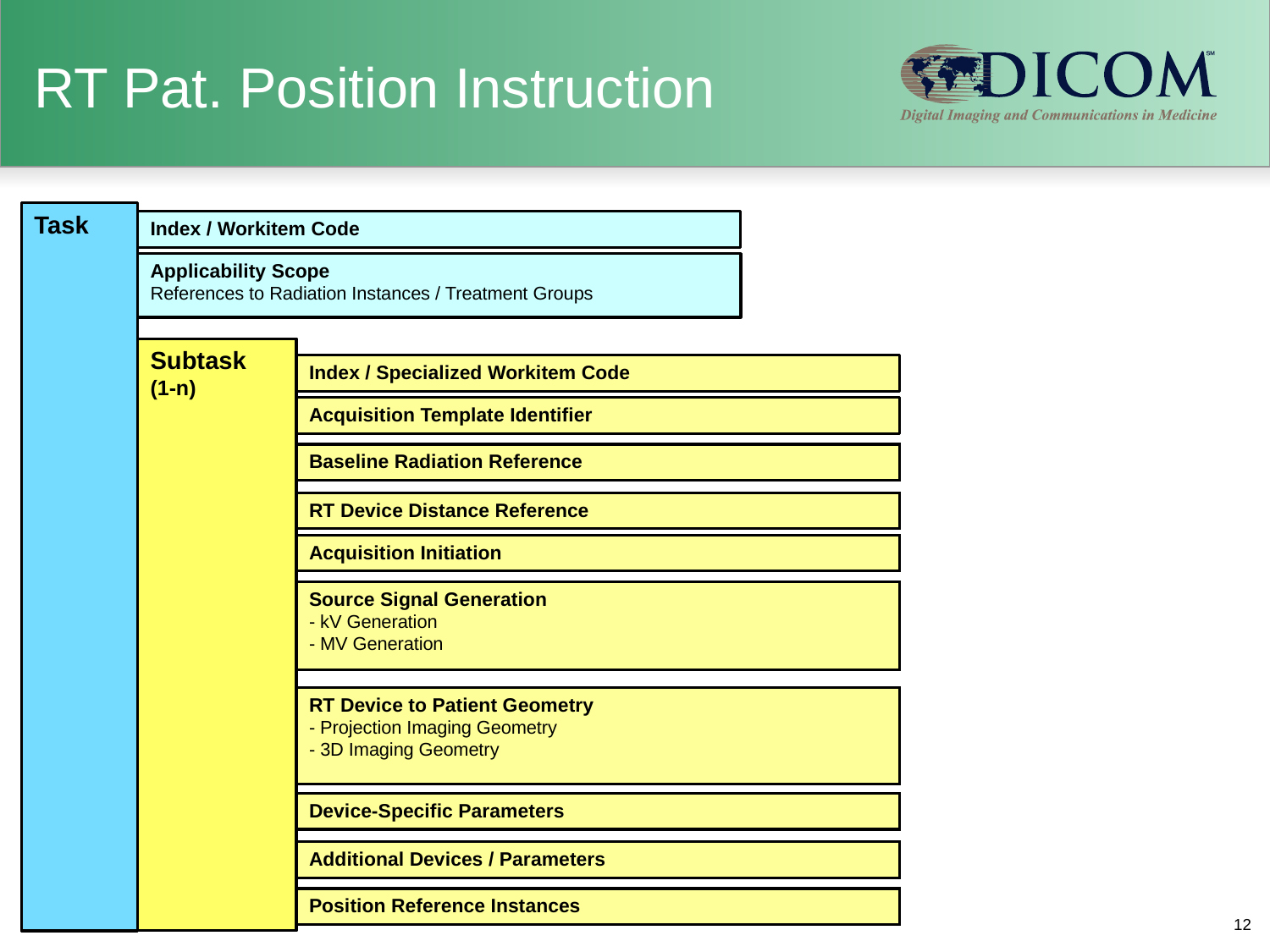

# RT Pat. Position Instruction
Task

Index / Workitem Code
Applicability Scope
References to Radiation Instances / Treatment Groups
Subtask
(1-n)
Index / Specialized Workitem Code
Acquisition Template Identifier
Baseline Radiation Reference
RT Device Distance Reference
Acquisition Initiation
Source Signal Generation
- kV Generation
- MV Generation
RT Device to Patient Geometry
- Projection Imaging Geometry
- 3D Imaging Geometry

Device-Specific Parameters
Additional Devices / Parameters
Position Reference Instances
12